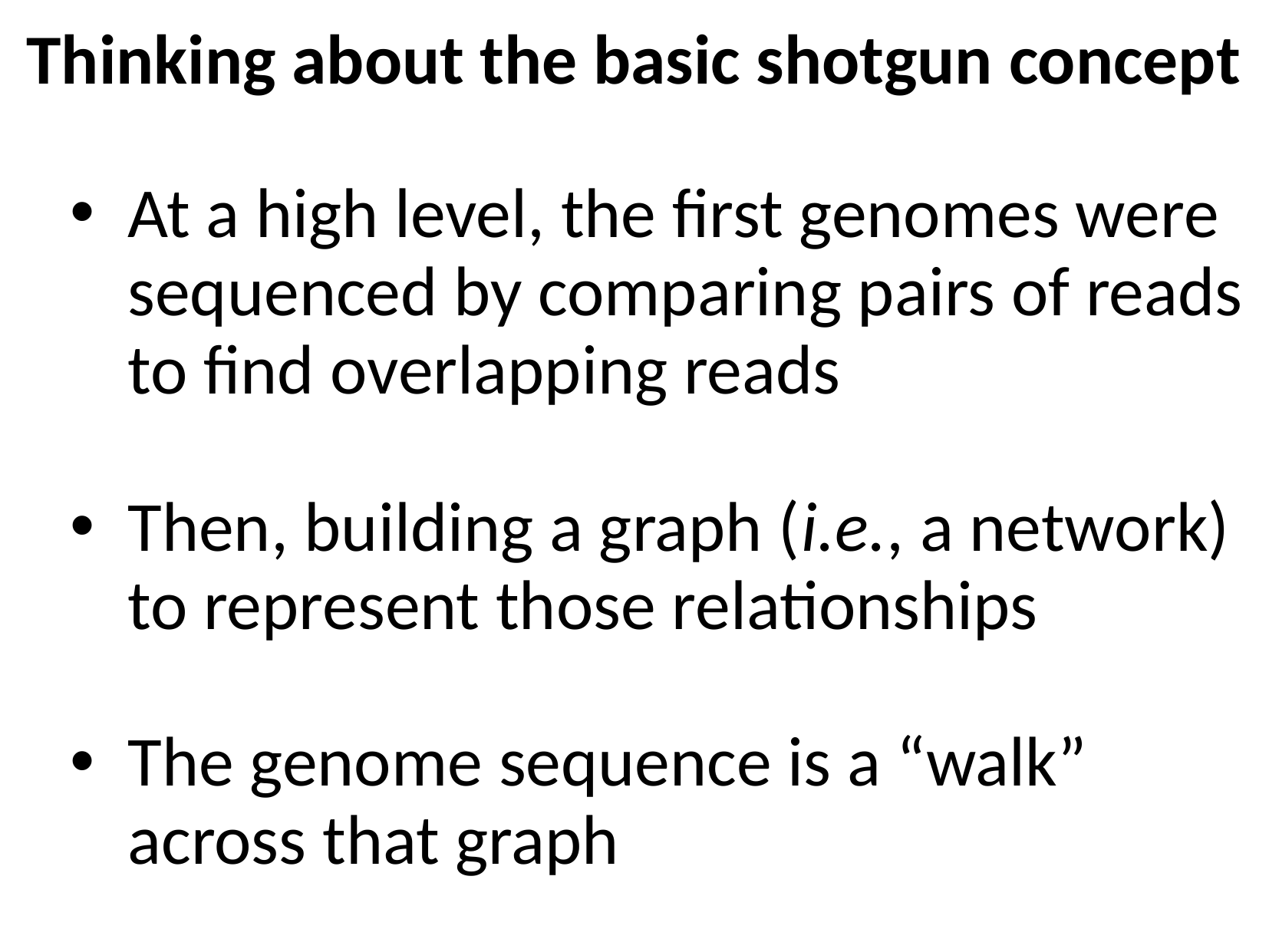

Thinking about the basic shotgun concept
At a high level, the first genomes were sequenced by comparing pairs of reads to find overlapping reads

Then, building a graph (i.e., a network) to represent those relationships

The genome sequence is a “walk” across that graph